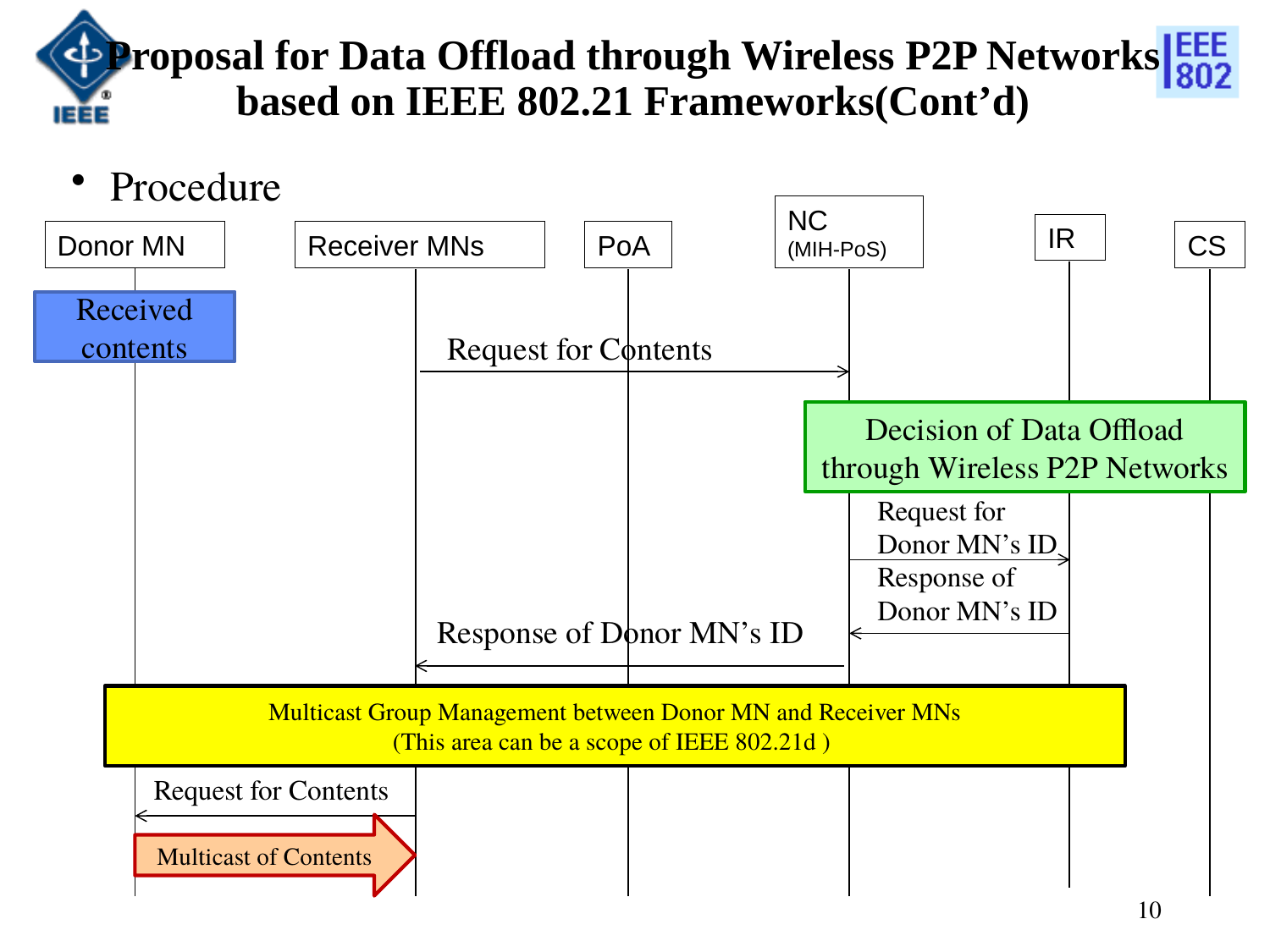

# Proposal for Data Offload through Wireless P2P Networks based on IEEE 802.21 Frameworks(Cont’d)
Procedure
NC
(MIH-PoS)
IR
Donor MN
Receiver MNs
PoA
CS
Received contents
Request for Contents
Decision of Data Offload through Wireless P2P Networks
Request for Donor MN’s ID
Response of Donor MN’s ID
Response of Donor MN’s ID
Multicast Group Management between Donor MN and Receiver MNs
(This area can be a scope of IEEE 802.21d )
Request for Contents
Multicast of Contents
10